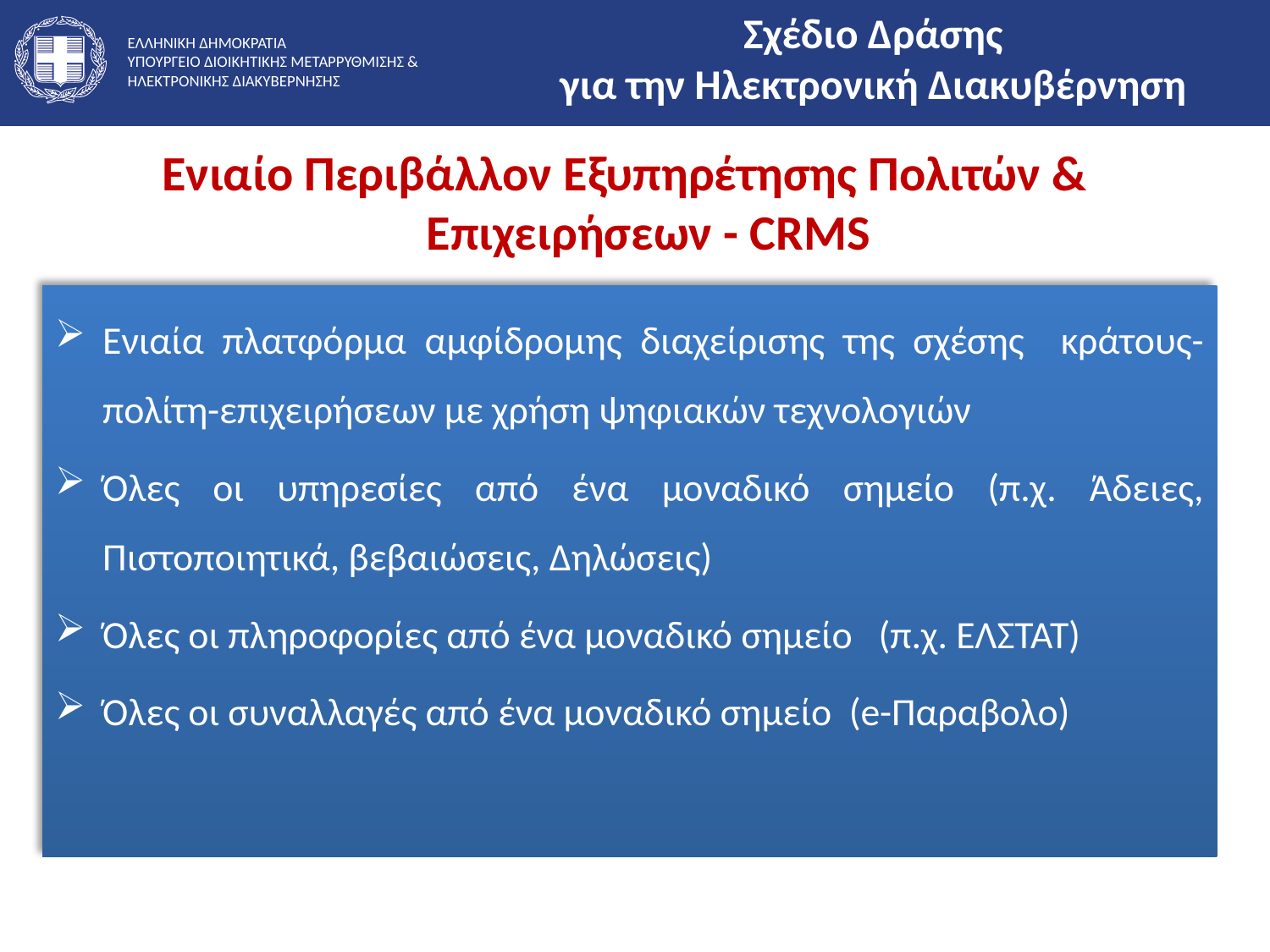

Σχέδιο Δράσης
 για την Ηλεκτρονική Διακυβέρνηση
# Ενιαίο Περιβάλλον Εξυπηρέτησης Πολιτών & Επιχειρήσεων - CRMS
Ενιαία πλατφόρμα αμφίδρομης διαχείρισης της σχέσης  κράτους-πολίτη-επιχειρήσεων με χρήση ψηφιακών τεχνολογιών
Όλες οι υπηρεσίες από ένα μοναδικό σημείο (π.χ. Άδειες, Πιστοποιητικά, βεβαιώσεις, Δηλώσεις)
Όλες οι πληροφορίες από ένα μοναδικό σημείο   (π.χ. ΕΛΣΤΑΤ)
Όλες οι συναλλαγές από ένα μοναδικό σημείο  (e-Παραβολο)